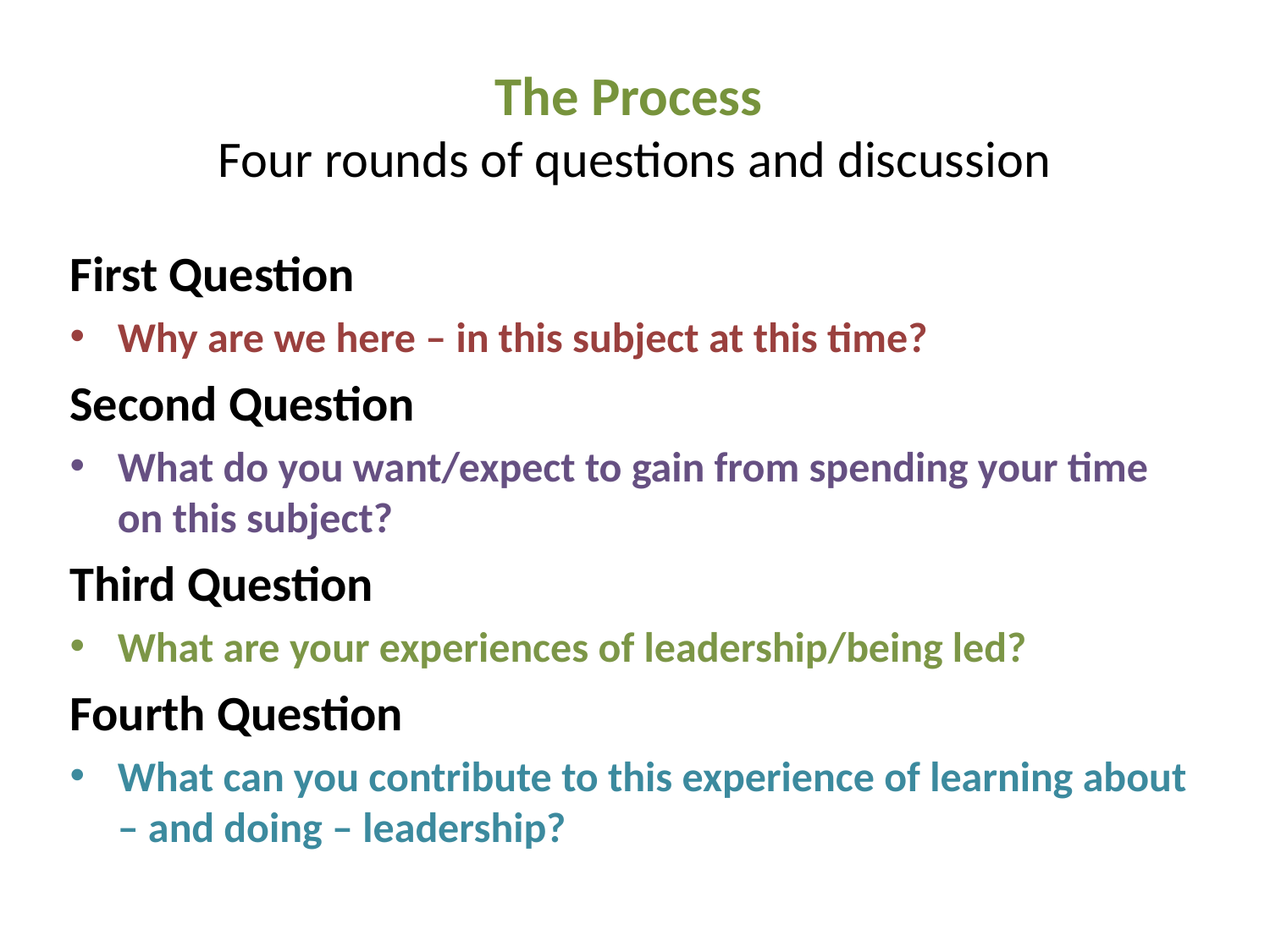

# The Process Four rounds of questions and discussion
First Question
Why are we here – in this subject at this time?
Second Question
What do you want/expect to gain from spending your time on this subject?
Third Question
What are your experiences of leadership/being led?
Fourth Question
What can you contribute to this experience of learning about – and doing – leadership?